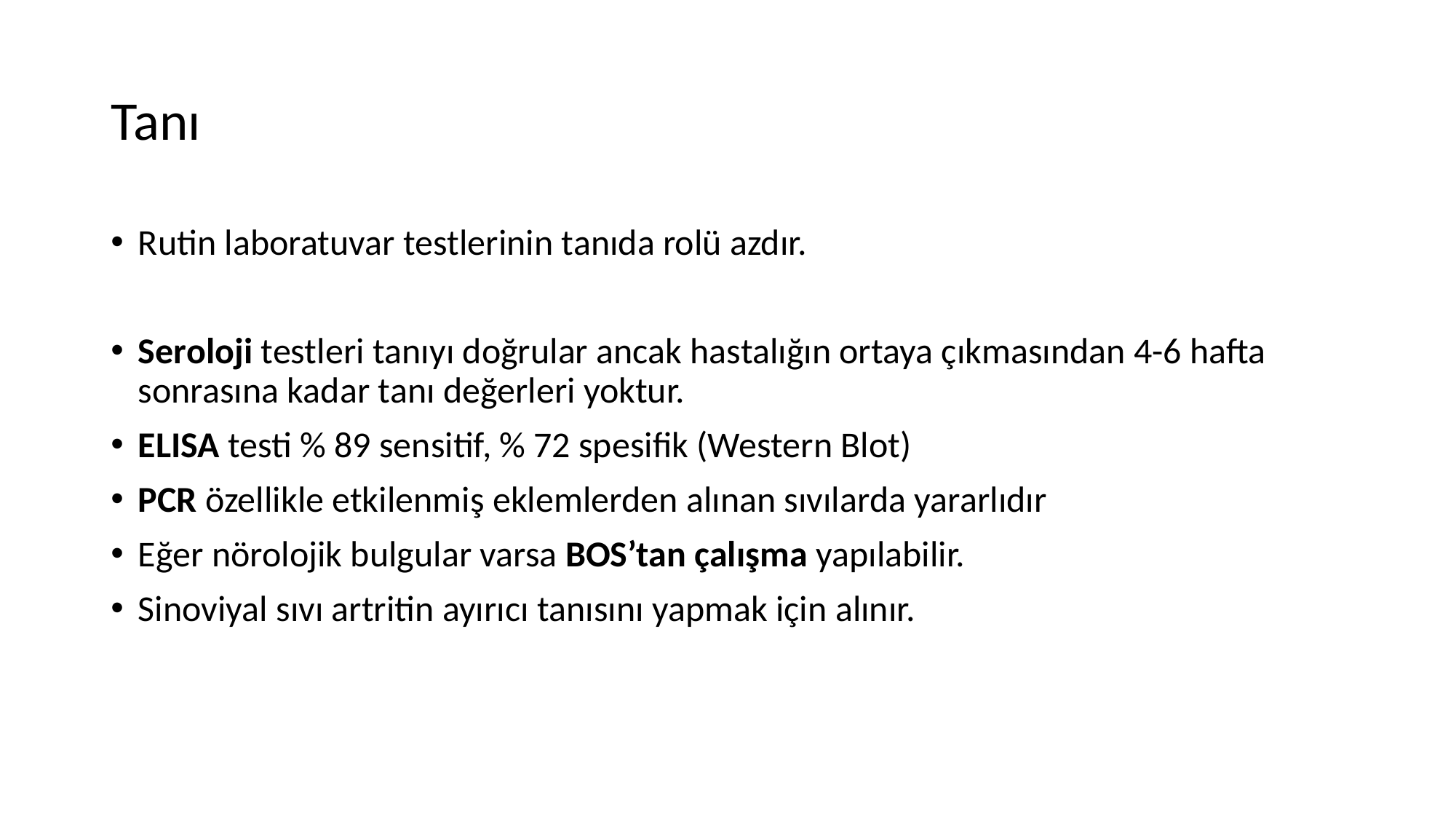

# Tanı
Rutin laboratuvar testlerinin tanıda rolü azdır.

Seroloji testleri tanıyı doğrular ancak hastalığın ortaya çıkmasından 4-6 hafta sonrasına kadar tanı değerleri yoktur.
ELISA testi % 89 sensitif, % 72 spesifik (Western Blot)
PCR özellikle etkilenmiş eklemlerden alınan sıvılarda yararlıdır
Eğer nörolojik bulgular varsa BOS’tan çalışma yapılabilir.
Sinoviyal sıvı artritin ayırıcı tanısını yapmak için alınır.